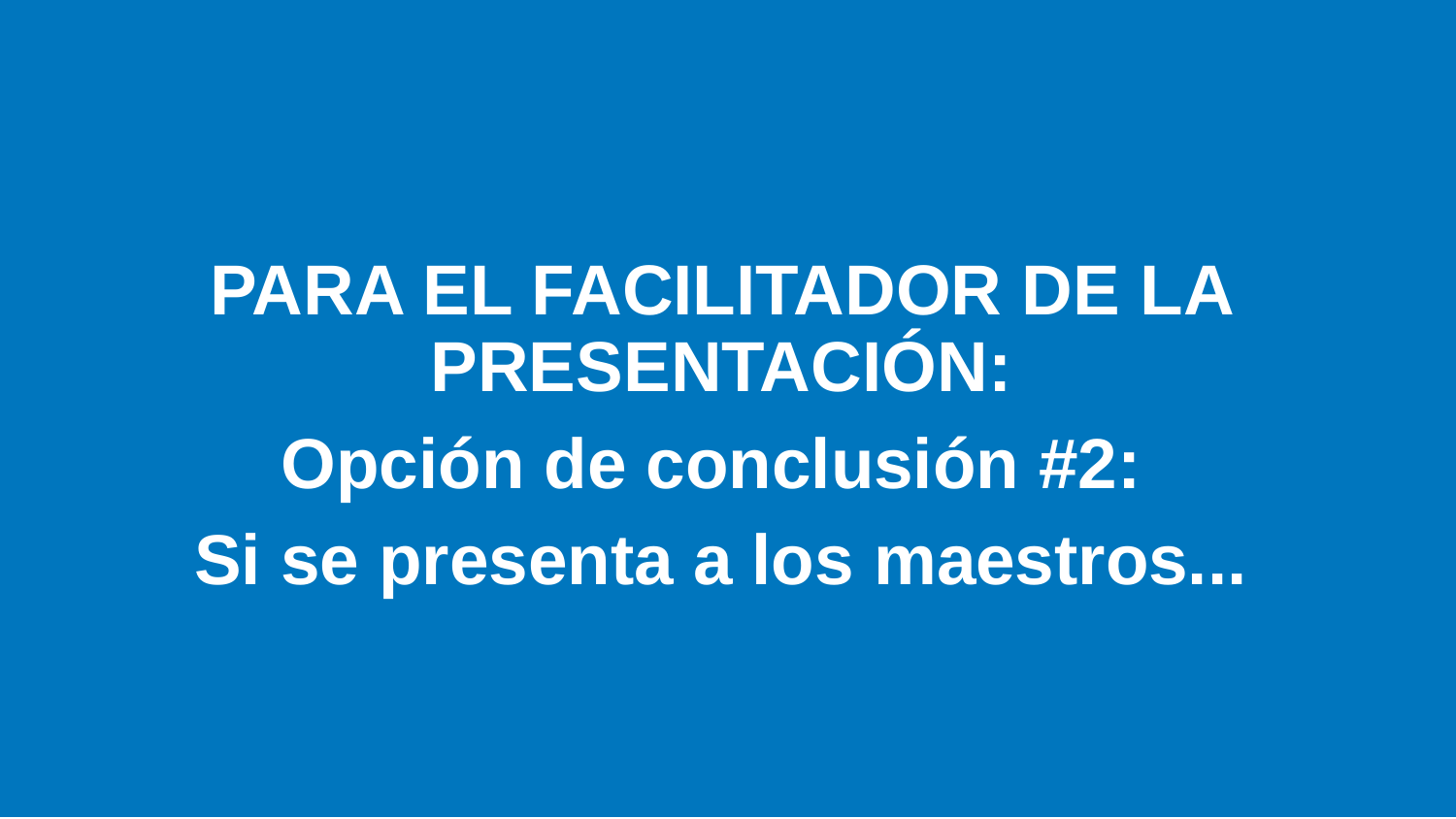

PARA EL FACILITADOR DE LA PRESENTACIÓN:
Opción de conclusión #2:
Si se presenta a los maestros...